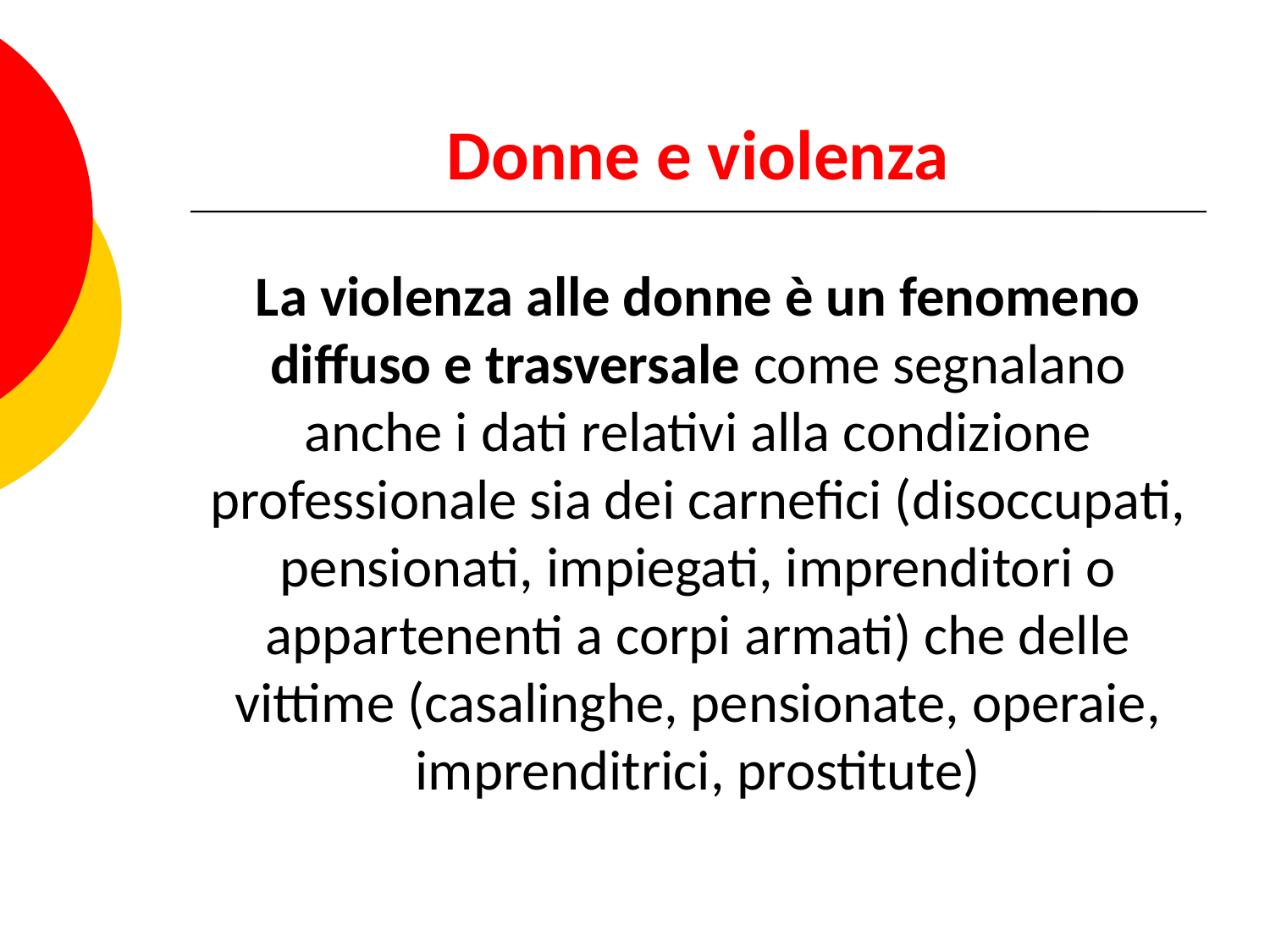

# Donne e violenza
La violenza alle donne è un fenomeno diffuso e trasversale come segnalano anche i dati relativi alla condizione professionale sia dei carnefici (disoccupati, pensionati, impiegati, imprenditori o appartenenti a corpi armati) che delle vittime (casalinghe, pensionate, operaie, imprenditrici, prostitute)